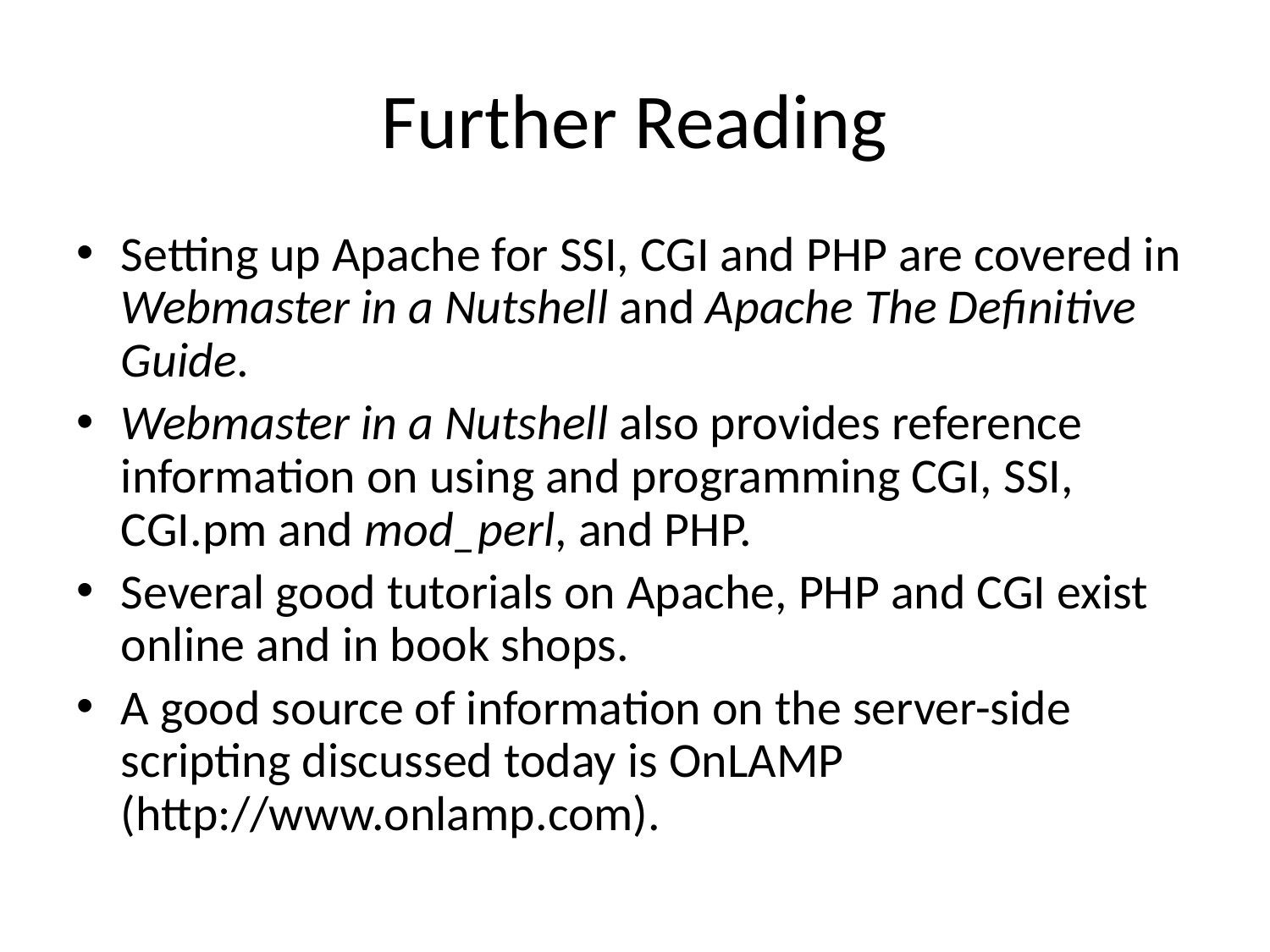

# Further Reading
Setting up Apache for SSI, CGI and PHP are covered in Webmaster in a Nutshell and Apache The Definitive Guide.
Webmaster in a Nutshell also provides reference information on using and programming CGI, SSI, CGI.pm and mod_perl, and PHP.
Several good tutorials on Apache, PHP and CGI exist online and in book shops.
A good source of information on the server-side scripting discussed today is OnLAMP (http://www.onlamp.com).